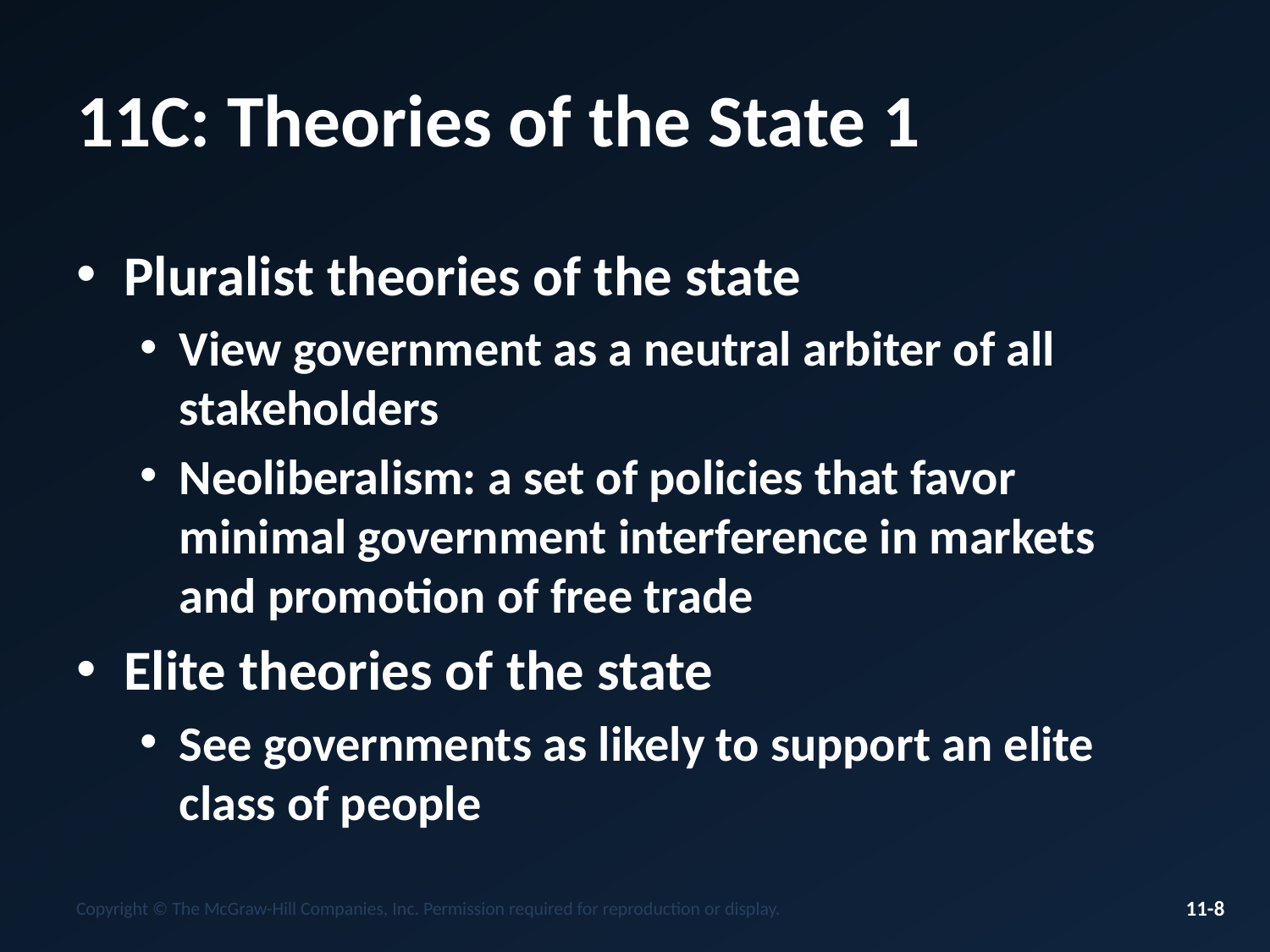

# 11C: Theories of the State 1
Pluralist theories of the state
View government as a neutral arbiter of all stakeholders
Neoliberalism: a set of policies that favor minimal government interference in markets and promotion of free trade
Elite theories of the state
See governments as likely to support an elite class of people

Copyright © The McGraw-Hill Companies, Inc. Permission required for reproduction or display.
11-8